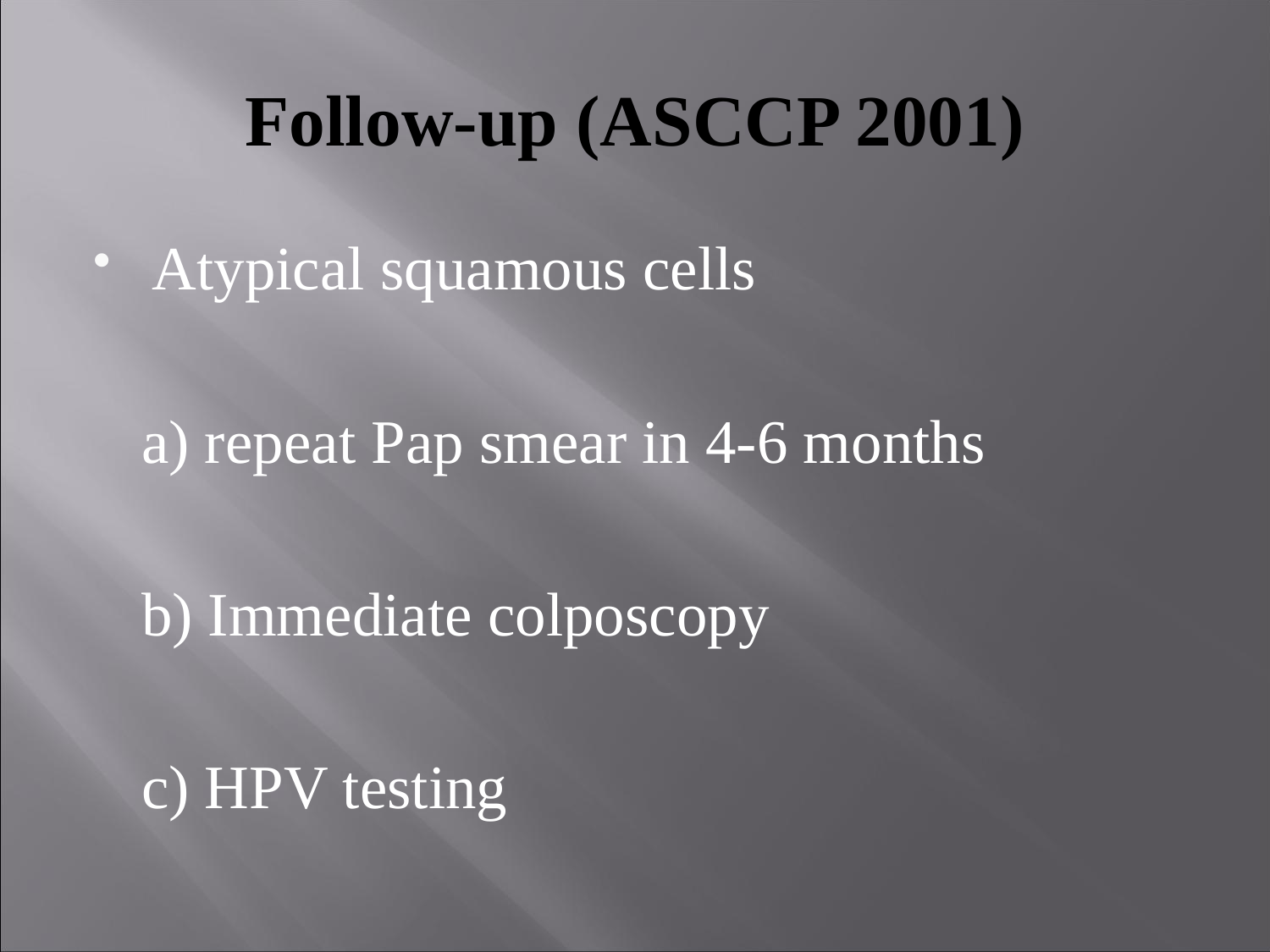

# Follow-up (ASCCP 2001)
Atypical squamous cells

   a) repeat Pap smear in 4-6 months

   b) Immediate colposcopy

   c) HPV testing